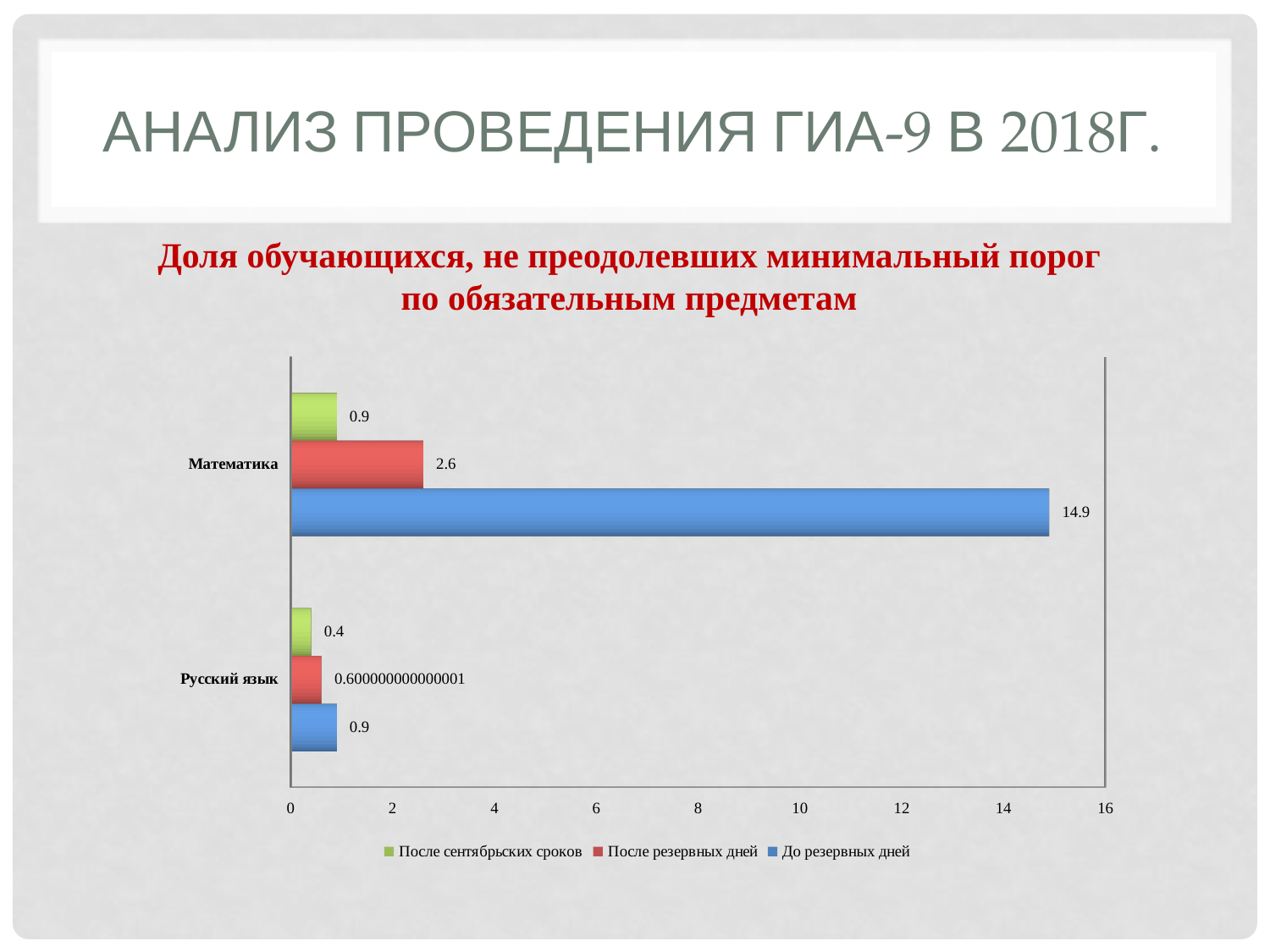

# Анализ проведения ГИА-9 в 2018г.
Доля обучающихся, не преодолевших минимальный порог
по обязательным предметам

[unsupported chart]